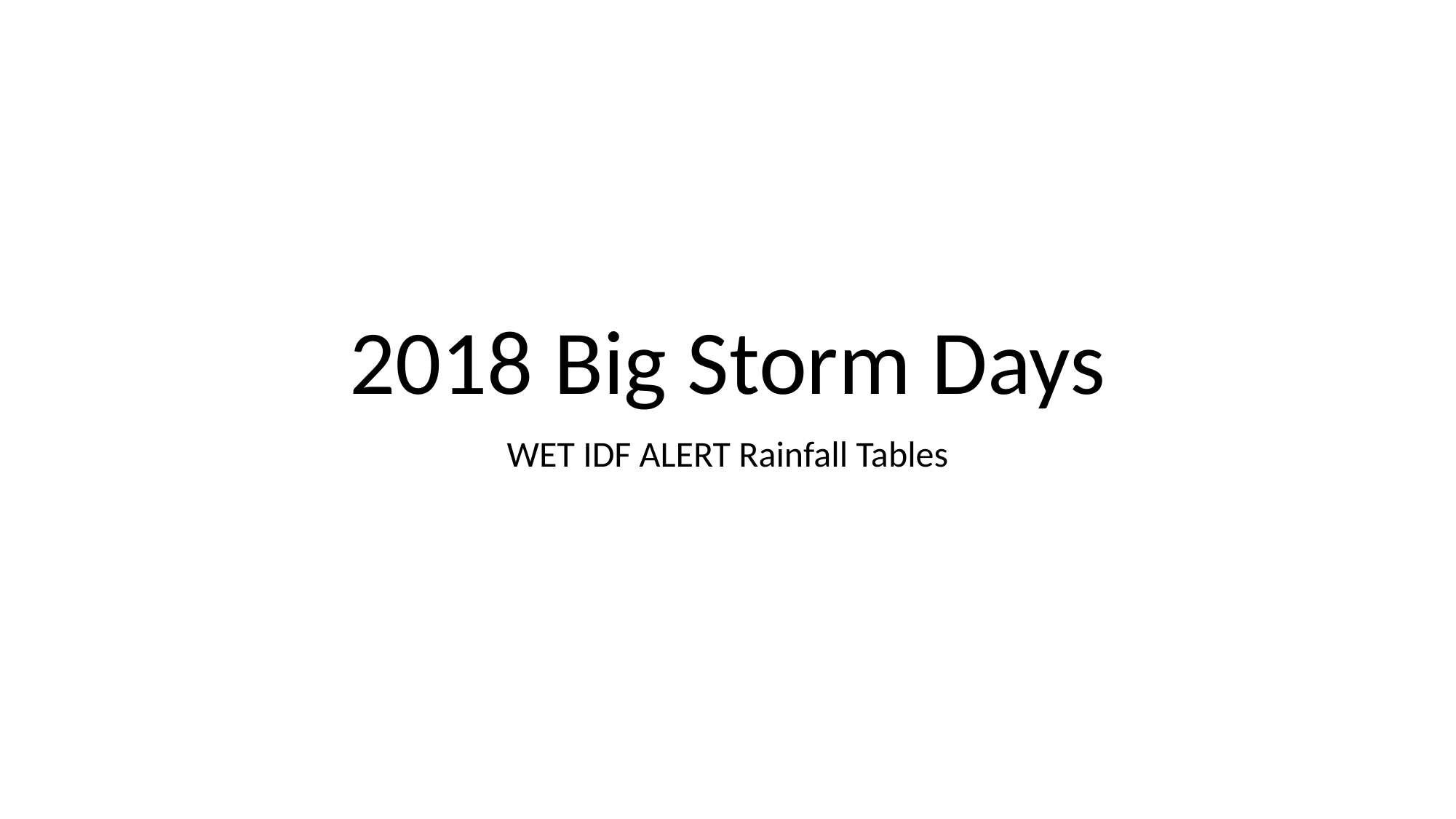

# 2018 Big Storm Days
WET IDF ALERT Rainfall Tables